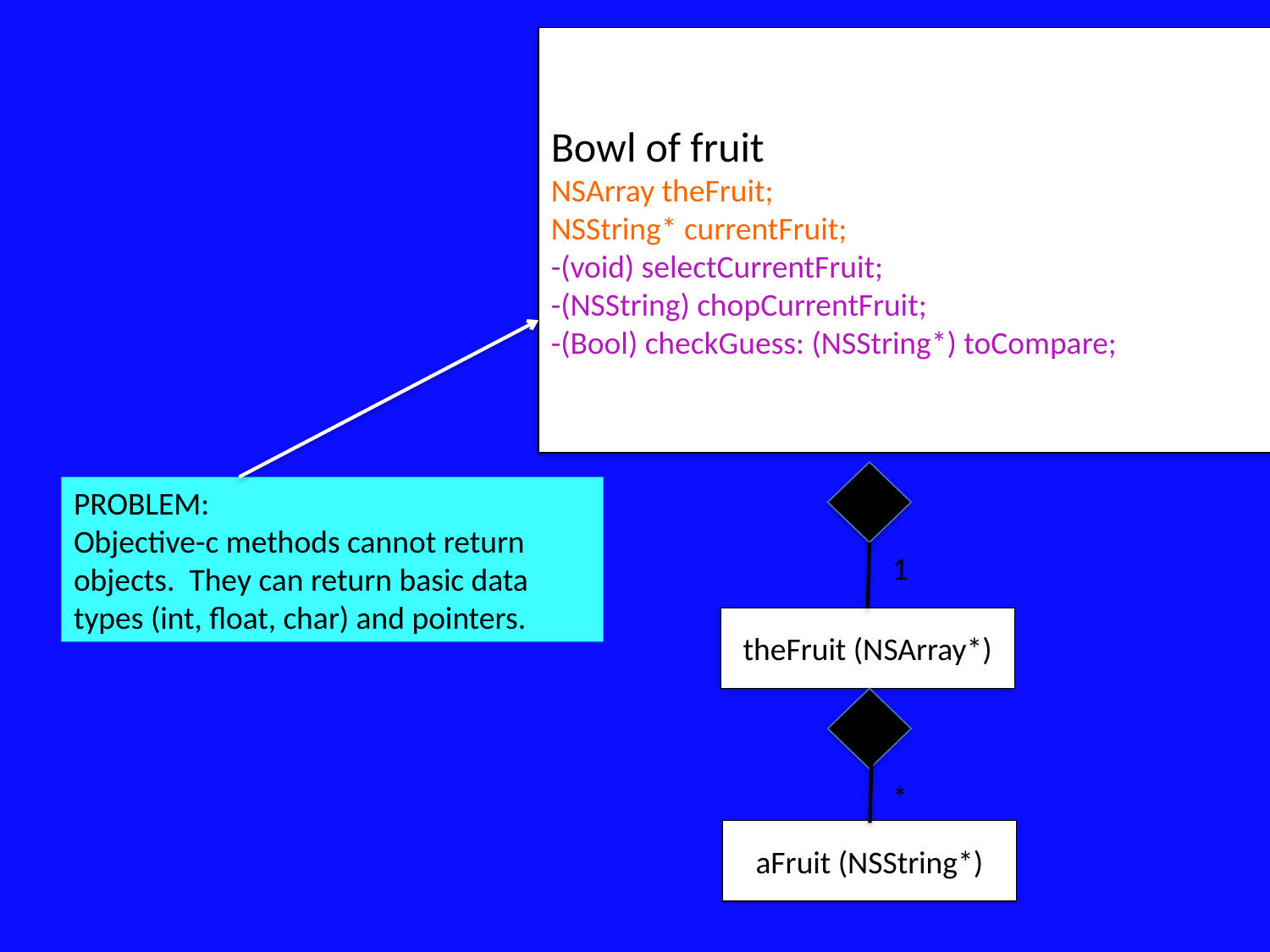

Bowl of fruit
NSArray theFruit;
NSString* currentFruit;
-(void) selectCurrentFruit;
-(NSString) chopCurrentFruit;
-(Bool) checkGuess: (NSString*) toCompare;

PROBLEM:
Objective-c methods cannot return objects.  They can return basic data types (int, float, char) and pointers.
1
theFruit (NSArray*)

*
aFruit (NSString*)